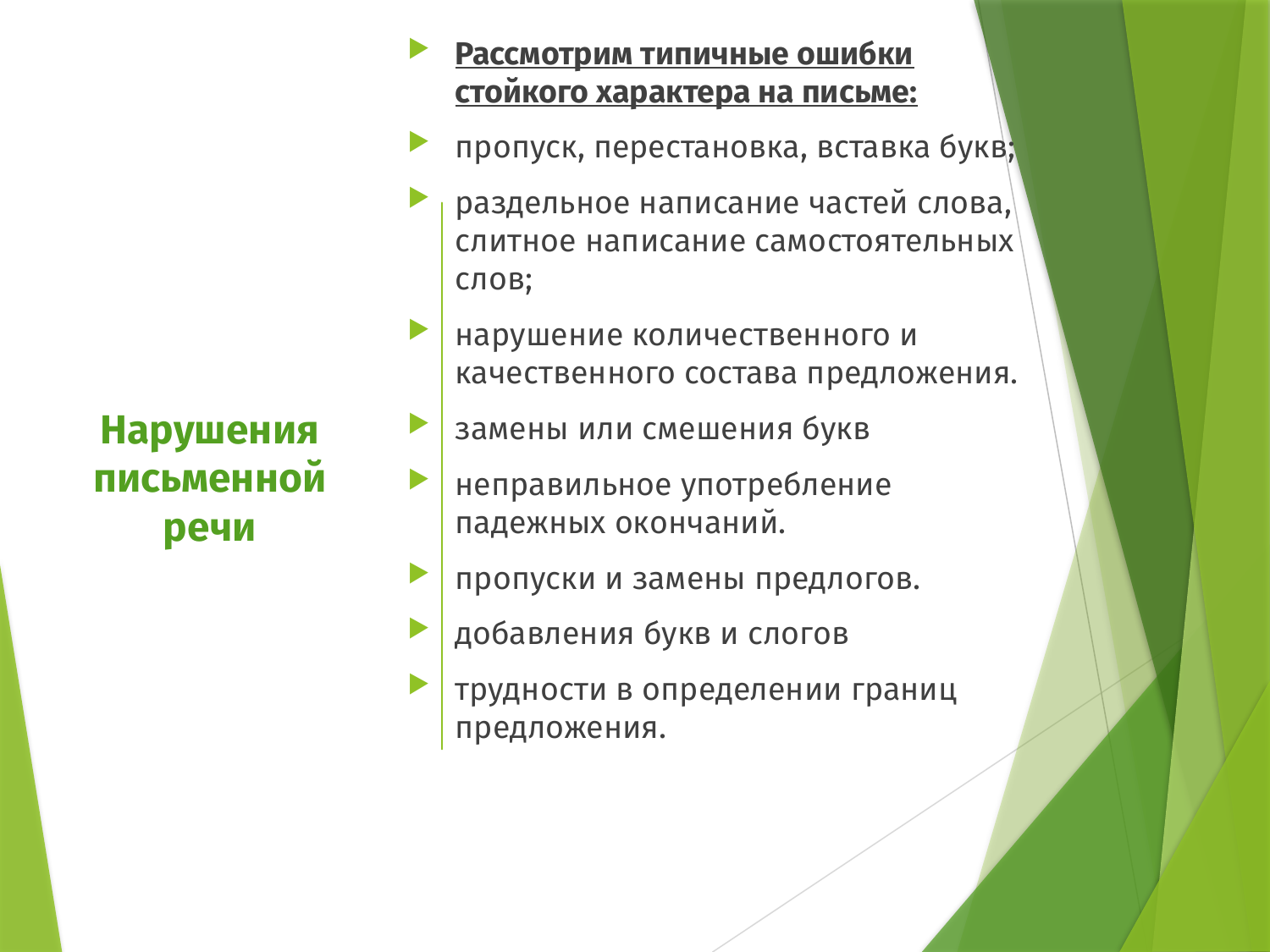

Рассмотрим типичные ошибки стойкого характера на письме:
пропуск, перестановка, вставка букв;
раздельное написание частей слова, слитное написание самостоятельных слов;
нарушение количественного и качественного состава предложения.
замены или смешения букв
неправильное употребление падежных окончаний.
пропуски и замены предлогов.
добавления букв и слогов
трудности в определении границ предложения.

# Нарушения письменной речи